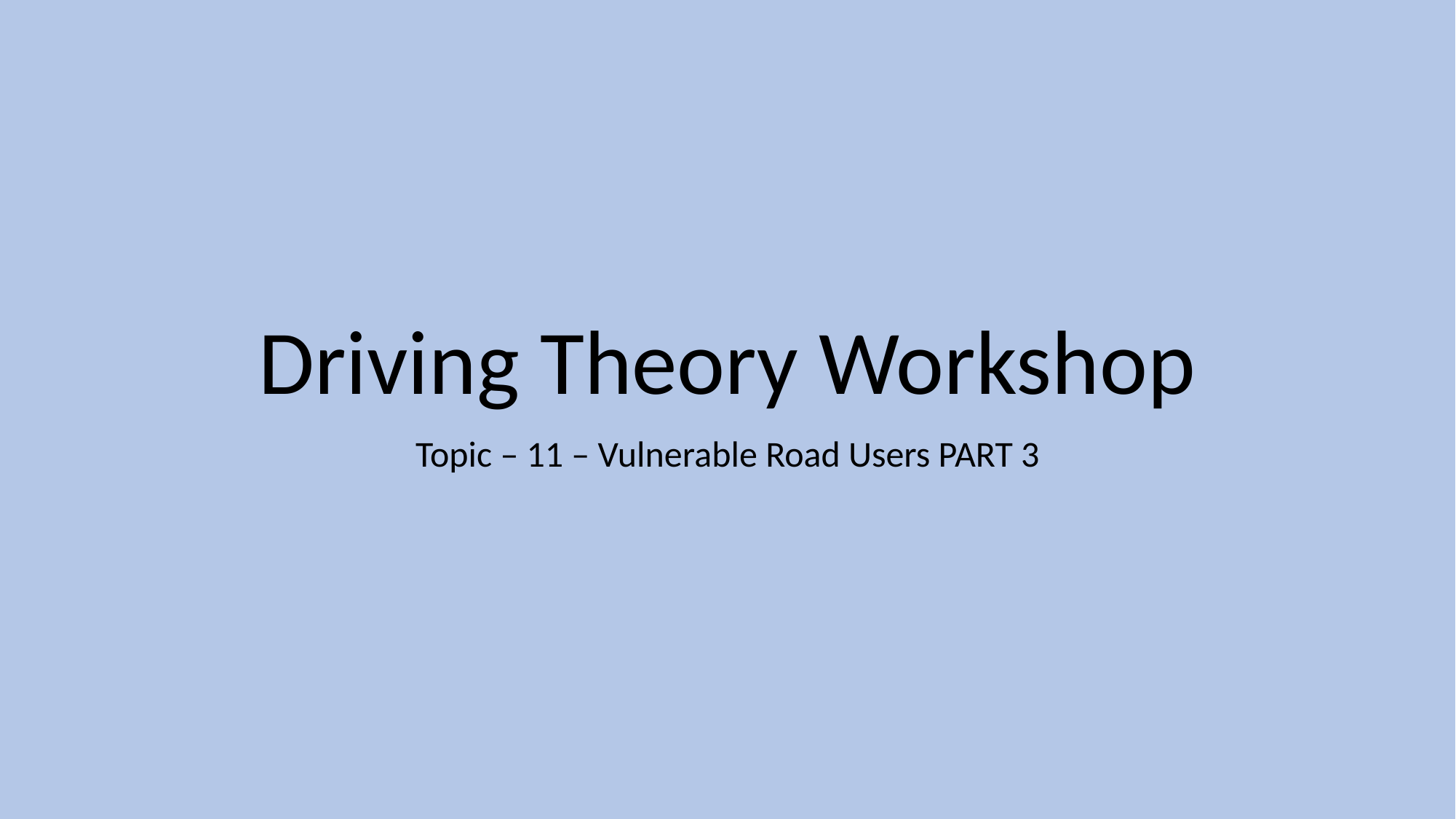

# Driving Theory Workshop
Topic – 11 – Vulnerable Road Users PART 3